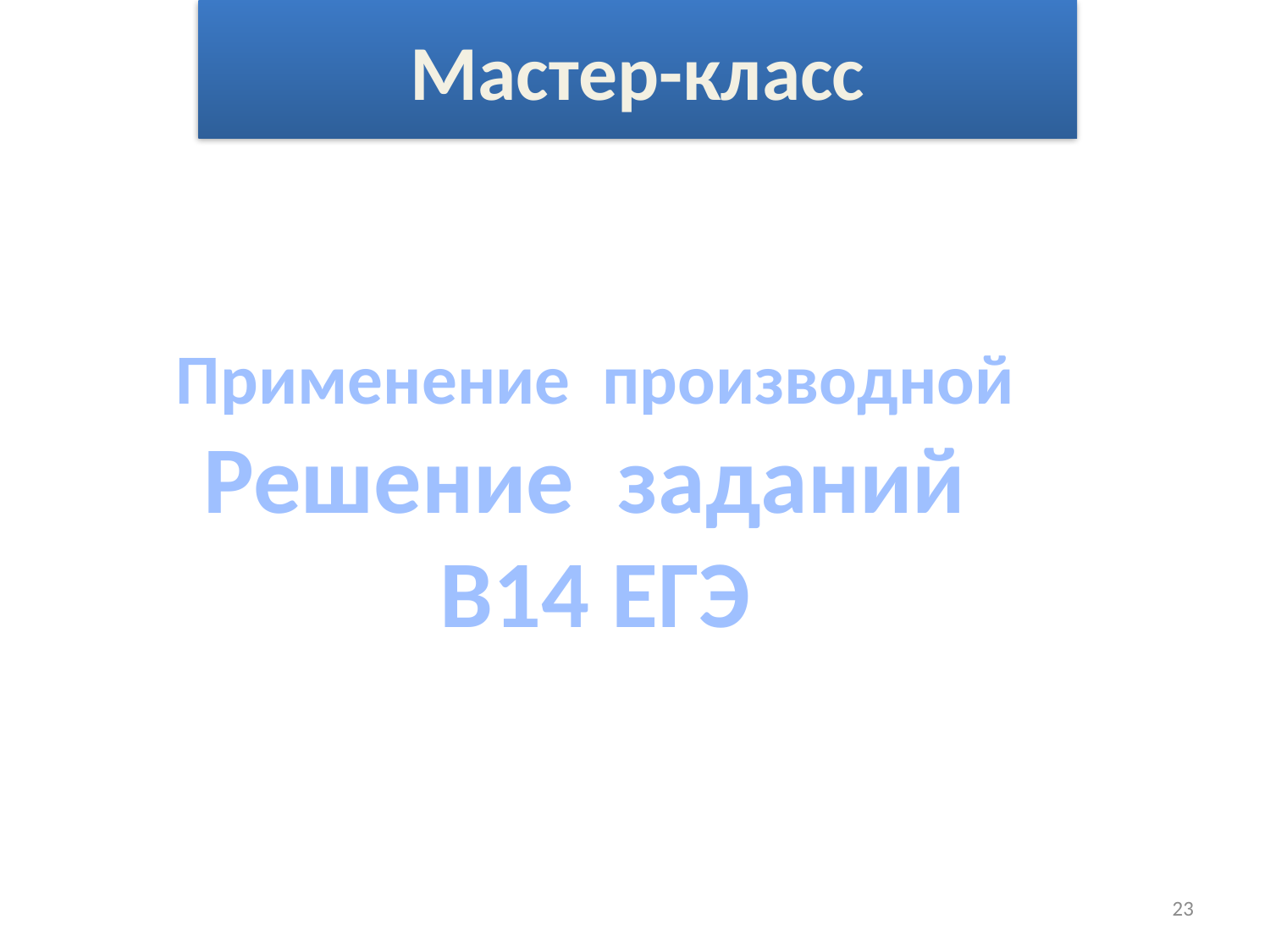

Мастер-класс
Применение  производной
Решение  заданий  В14 ЕГЭ
23